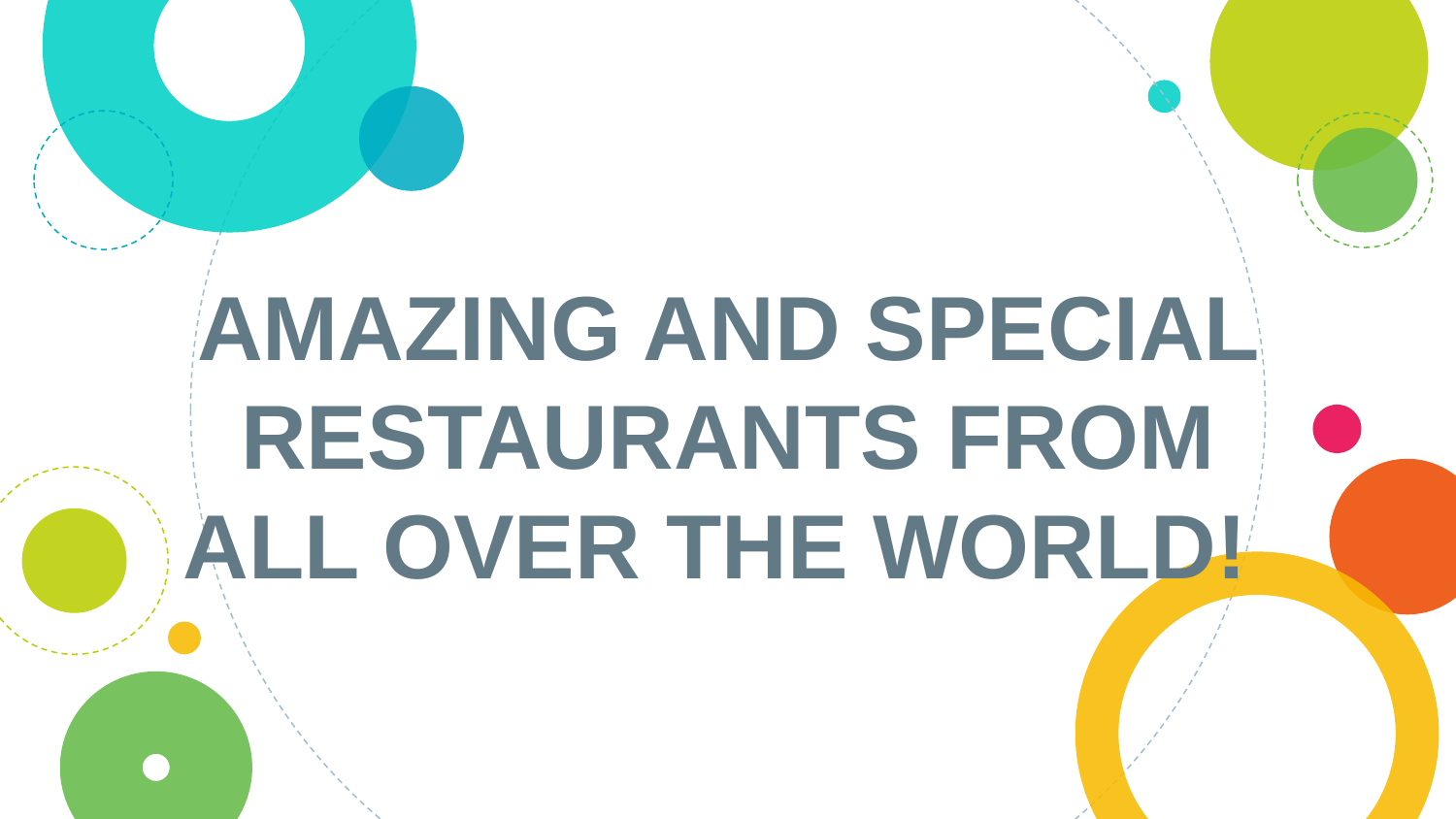

# AMAZING AND SPECIAL RESTAURANTS FROM ALL OVER THE WORLD!